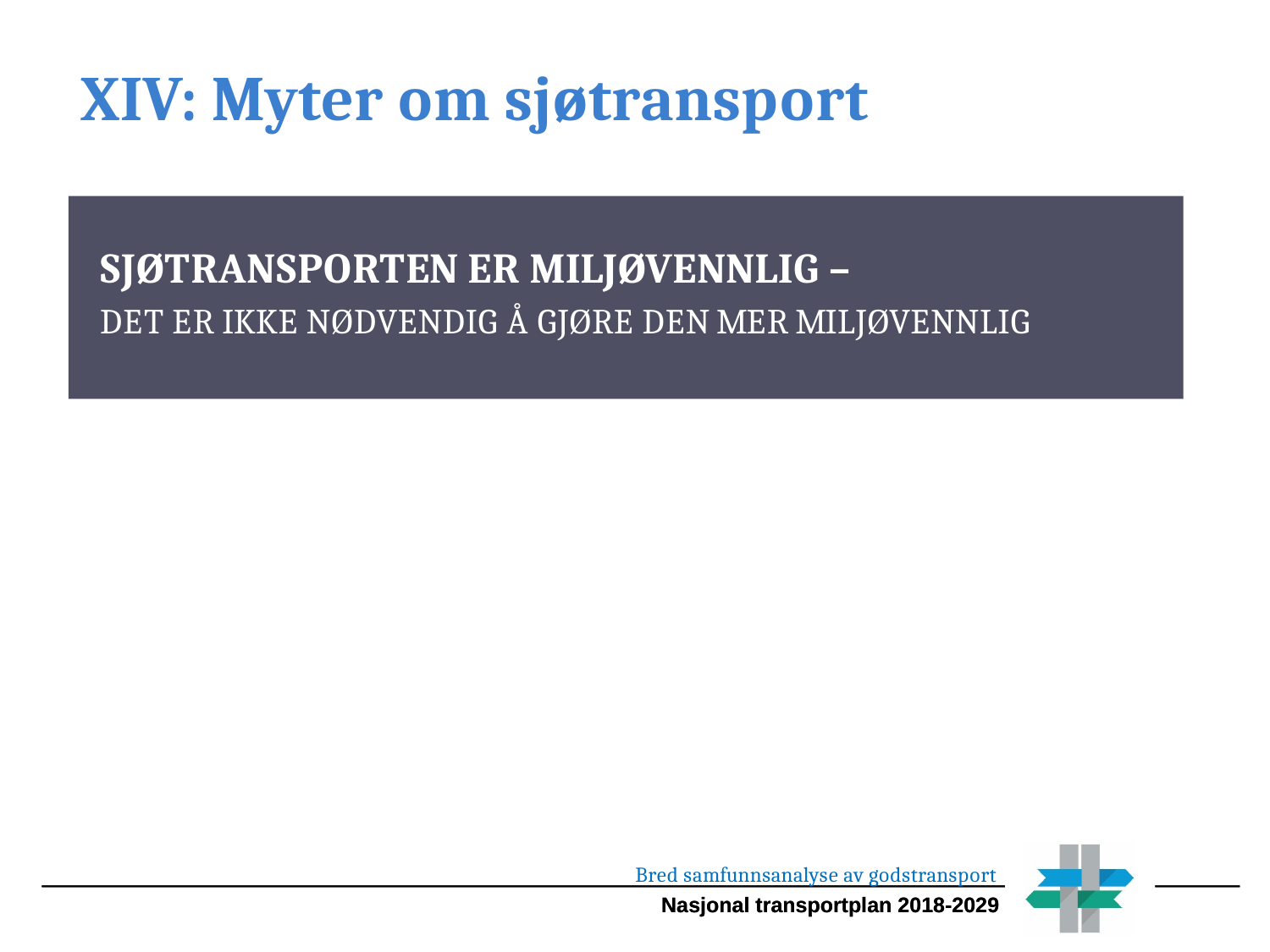

XIV: Myter om sjøtransport

  SJØTRANSPORTEN ER MILJØVENNLIG –
  DET ER IKKE NØDVENDIG Å GJØRE DEN MER MILJØVENNLIG

Bred samfunnsanalyse av godstransport